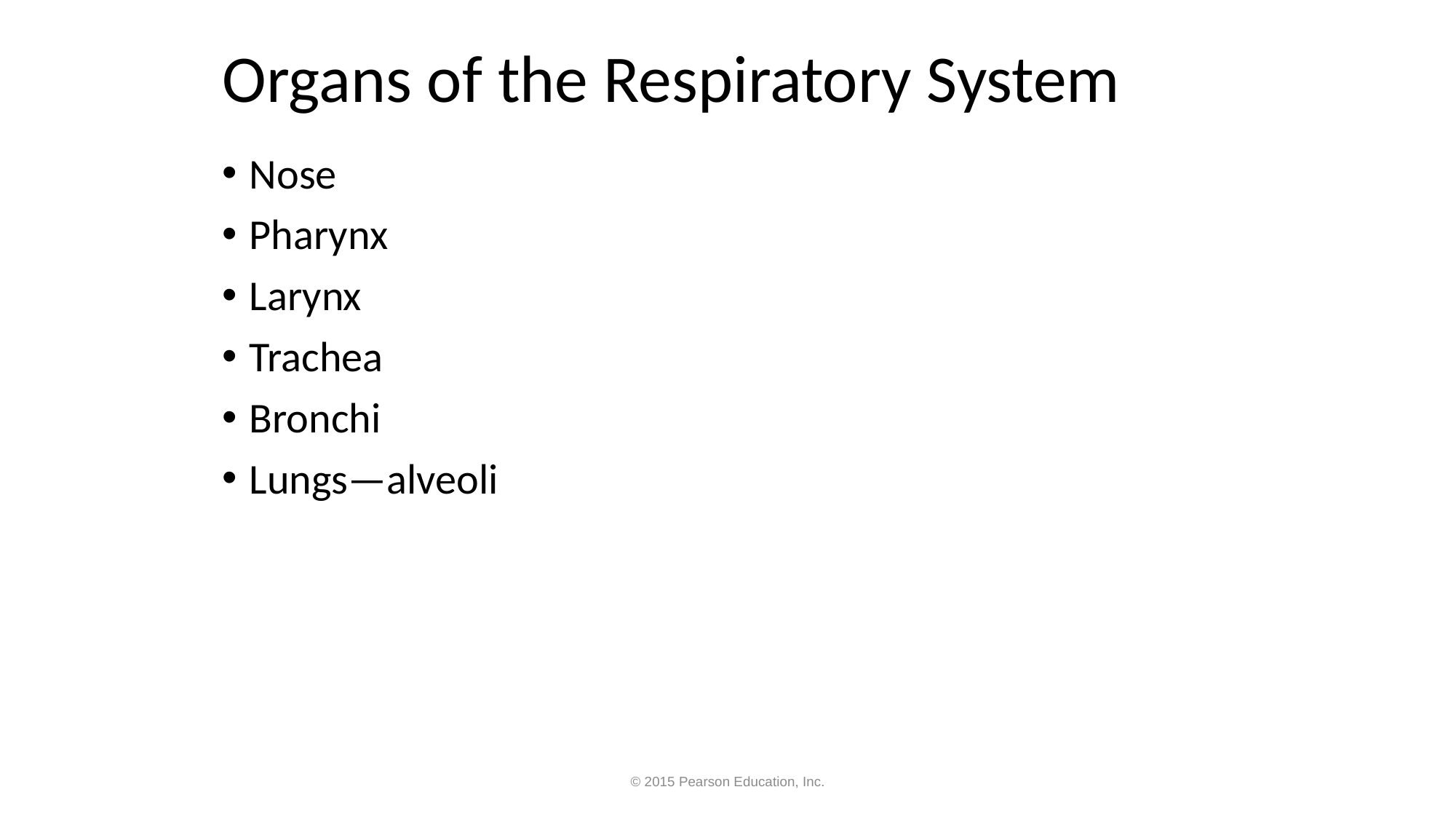

# Organs of the Respiratory System
Nose
Pharynx
Larynx
Trachea
Bronchi
Lungs—alveoli
© 2015 Pearson Education, Inc.